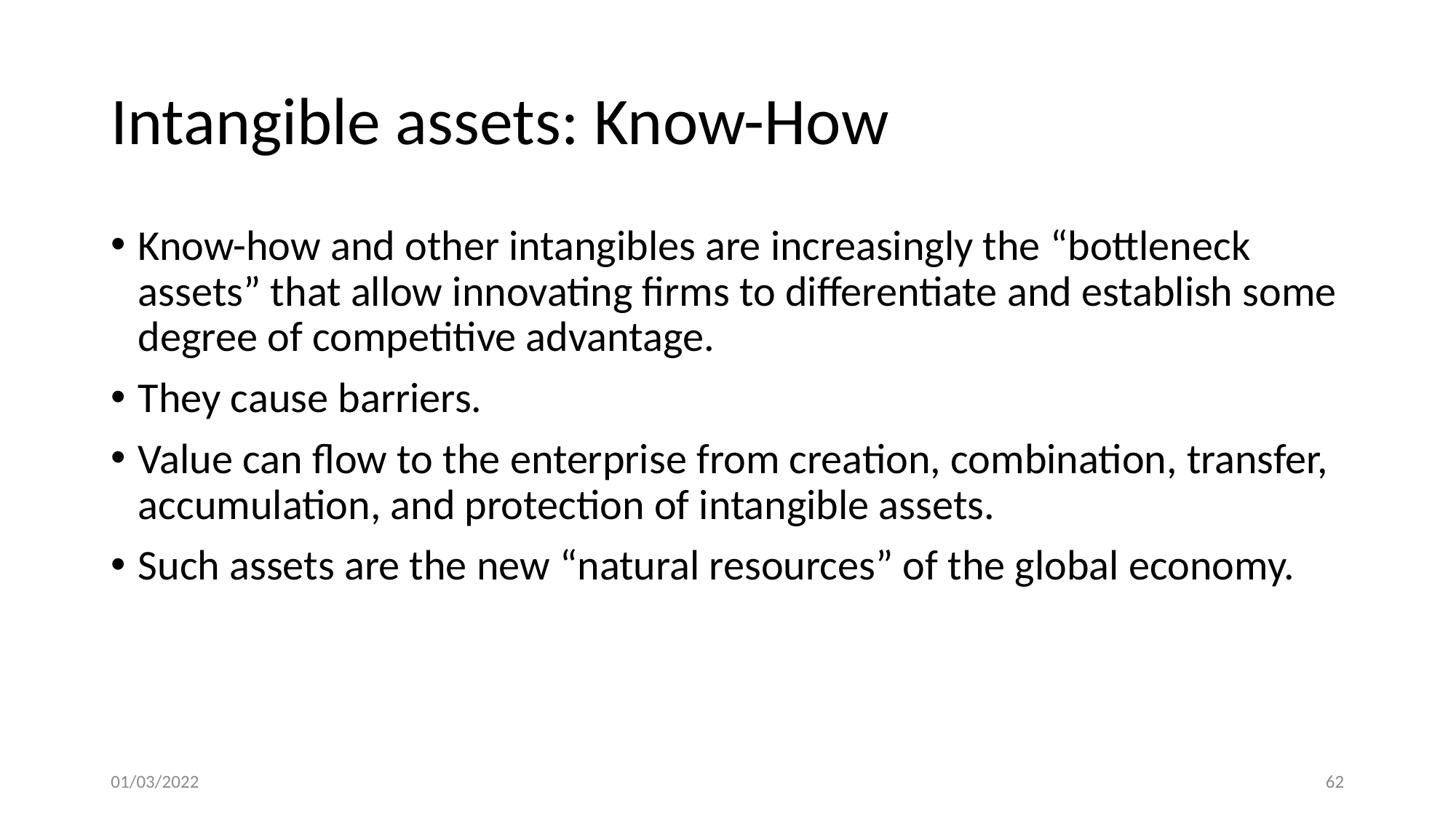

# Intangible assets: Know-How
Know-how and other intangibles are increasingly the “bottleneck assets” that allow innovating firms to differentiate and establish some degree of competitive advantage.
They cause barriers.
Value can flow to the enterprise from creation, combination, transfer, accumulation, and protection of intangible assets.
Such assets are the new “natural resources” of the global economy.
01/03/2022

62